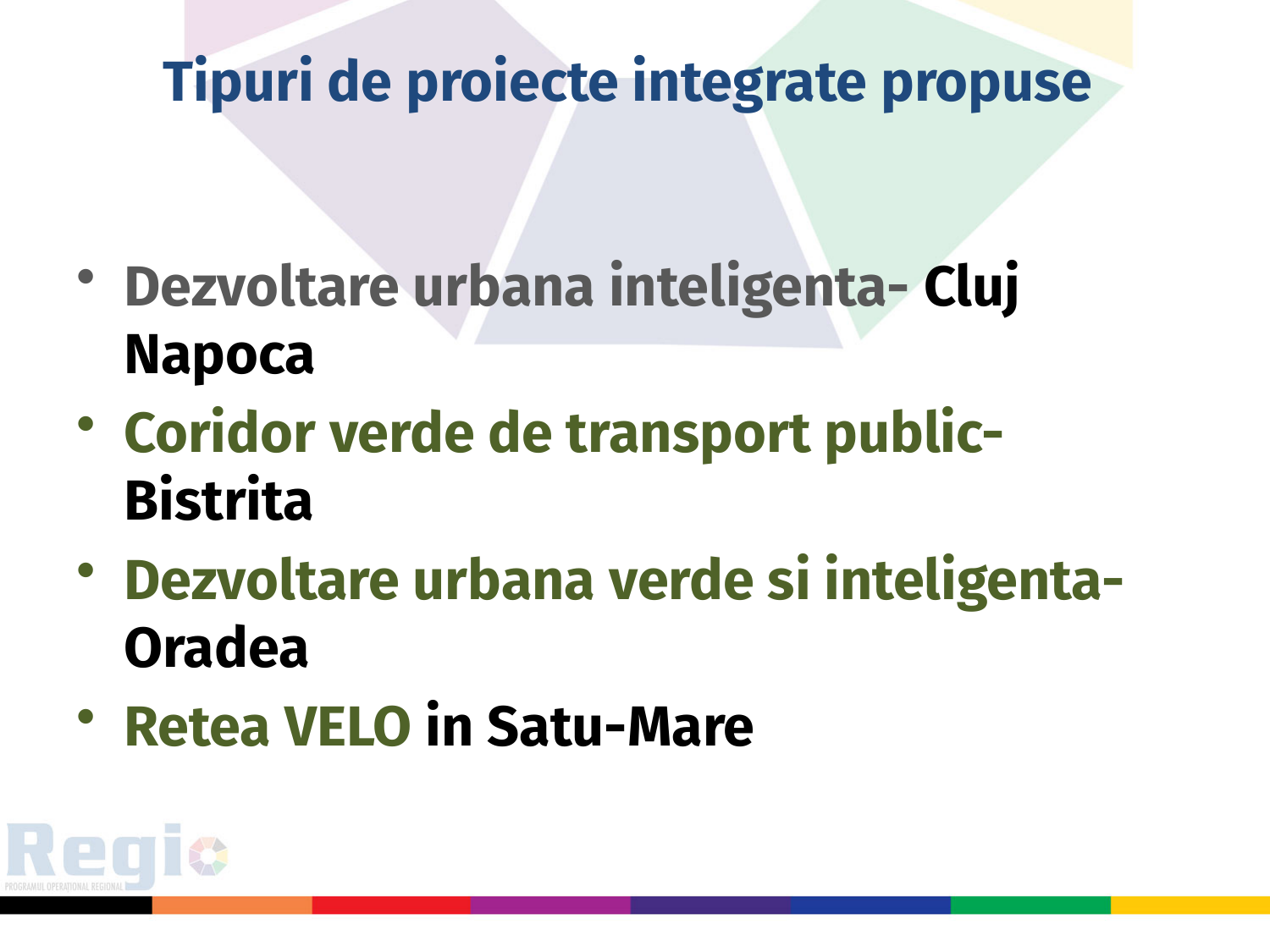

# Tipuri de proiecte integrate propuse
Dezvoltare urbana inteligenta- Cluj Napoca
Coridor verde de transport public- Bistrita
Dezvoltare urbana verde si inteligenta- Oradea
Retea VELO in Satu-Mare